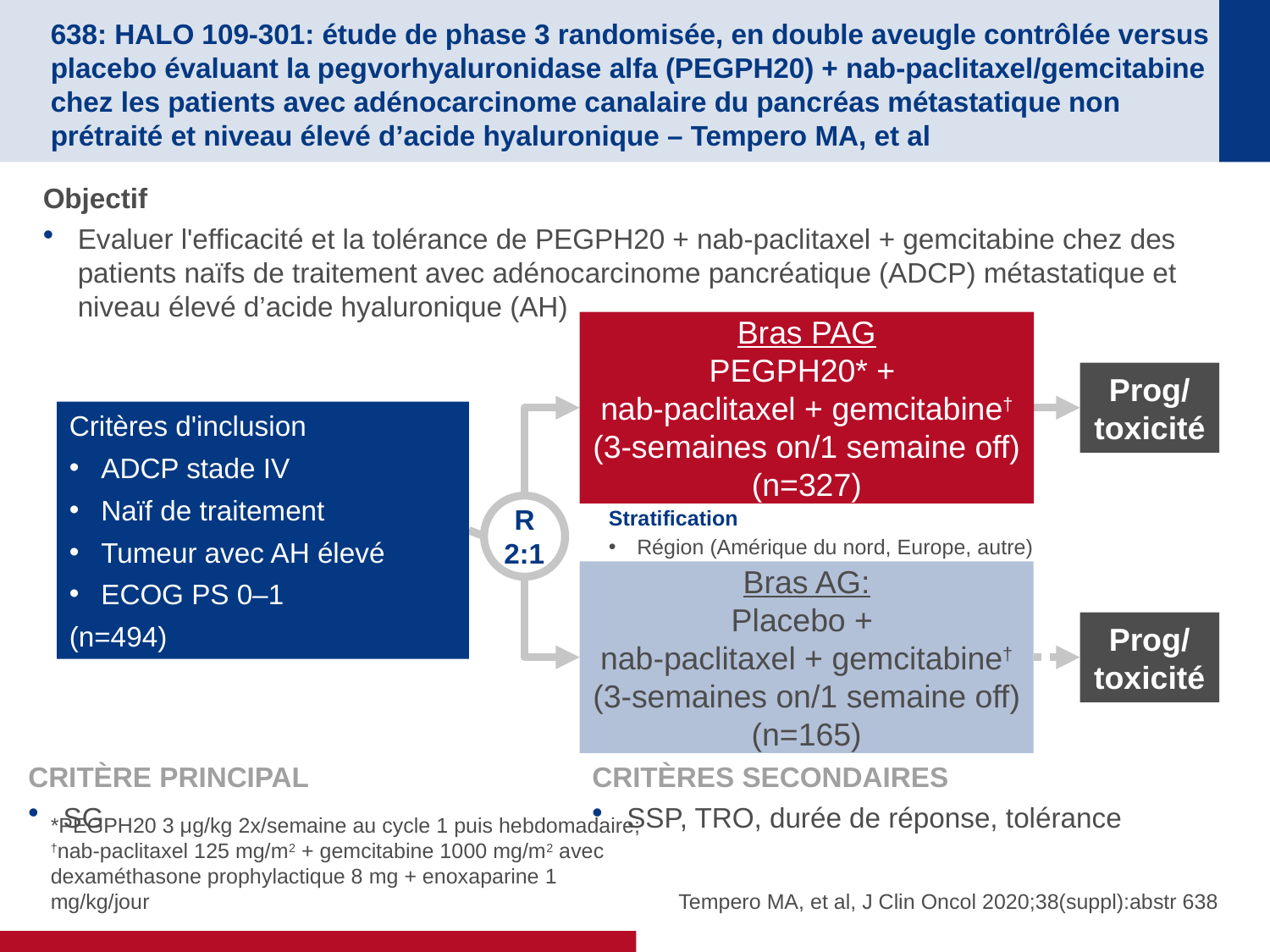

# 638: HALO 109-301: étude de phase 3 randomisée, en double aveugle contrôlée versus placebo évaluant la pegvorhyaluronidase alfa (PEGPH20) + nab-paclitaxel/gemcitabine chez les patients avec adénocarcinome canalaire du pancréas métastatique non prétraité et niveau élevé d’acide hyaluronique – Tempero MA, et al
Objectif
Evaluer l'efficacité et la tolérance de PEGPH20 + nab-paclitaxel + gemcitabine chez des patients naïfs de traitement avec adénocarcinome pancréatique (ADCP) métastatique et niveau élevé d’acide hyaluronique (AH)
Bras PAG
PEGPH20* +
nab-paclitaxel + gemcitabine†
(3-semaines on/1 semaine off)
(n=327)
Prog/
toxicité
Critères d'inclusion
ADCP stade IV
Naïf de traitement
Tumeur avec AH élevé
ECOG PS 0–1
(n=494)
R
2:1
Stratification
Région (Amérique du nord, Europe, autre)
Bras AG:
Placebo +
nab-paclitaxel + gemcitabine†
(3-semaines on/1 semaine off)
(n=165)
Prog/
toxicité
CRITÈRE PRINCIPAL
SG

CRITÈRES SECONDAIRES
SSP, TRO, durée de réponse, tolérance
*PEGPH20 3 μg/kg 2x/semaine au cycle 1 puis hebdomadaire; †nab-paclitaxel 125 mg/m2 + gemcitabine 1000 mg/m2 avec dexaméthasone prophylactique 8 mg + enoxaparine 1 mg/kg/jour
Tempero MA, et al, J Clin Oncol 2020;38(suppl):abstr 638